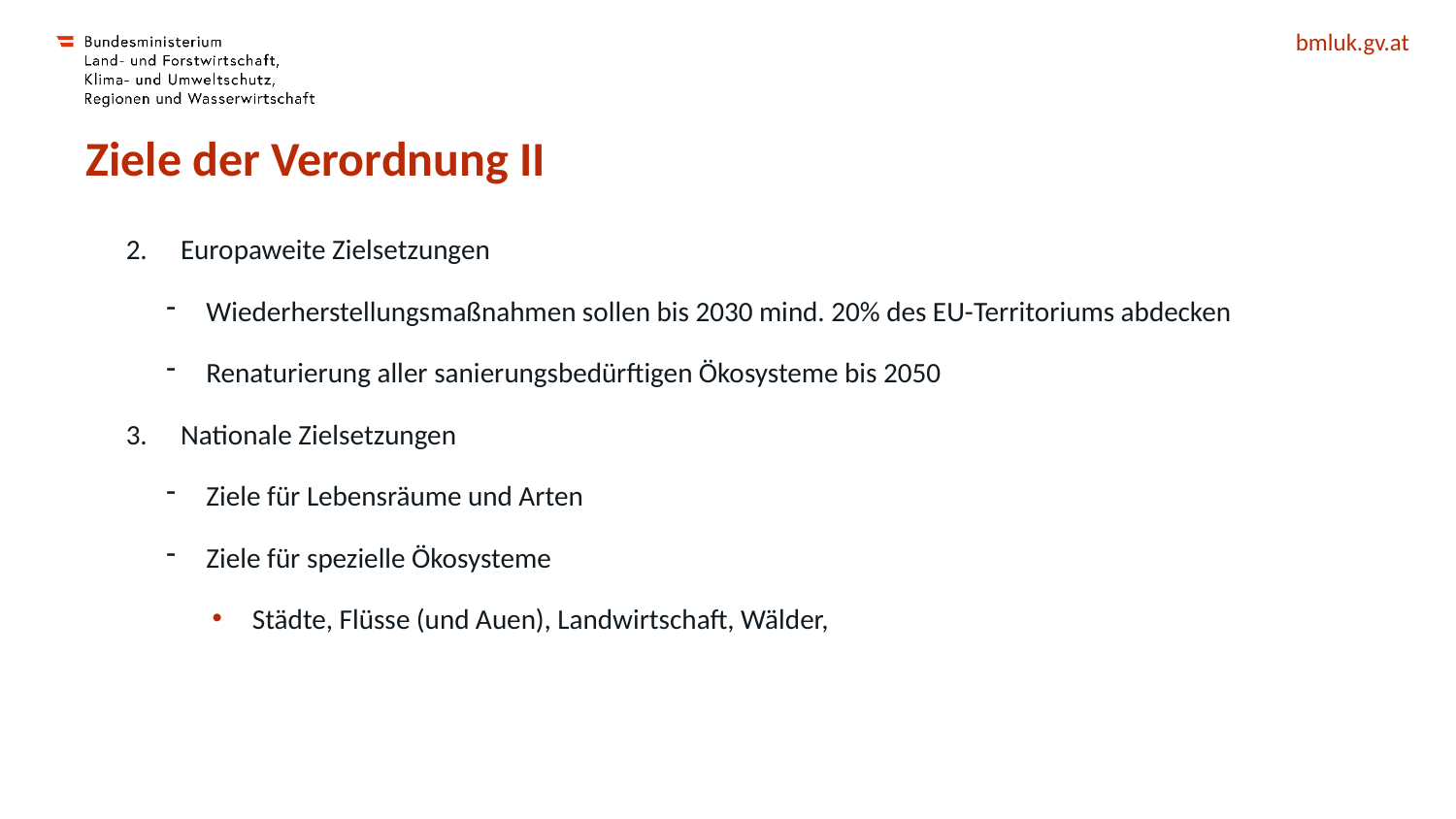

# Ziele der Verordnung II

Europaweite Zielsetzungen
Wiederherstellungsmaßnahmen sollen bis 2030 mind. 20% des EU-Territoriums abdecken
Renaturierung aller sanierungsbedürftigen Ökosysteme bis 2050
Nationale Zielsetzungen
Ziele für Lebensräume und Arten
Ziele für spezielle Ökosysteme
Städte, Flüsse (und Auen), Landwirtschaft, Wälder,